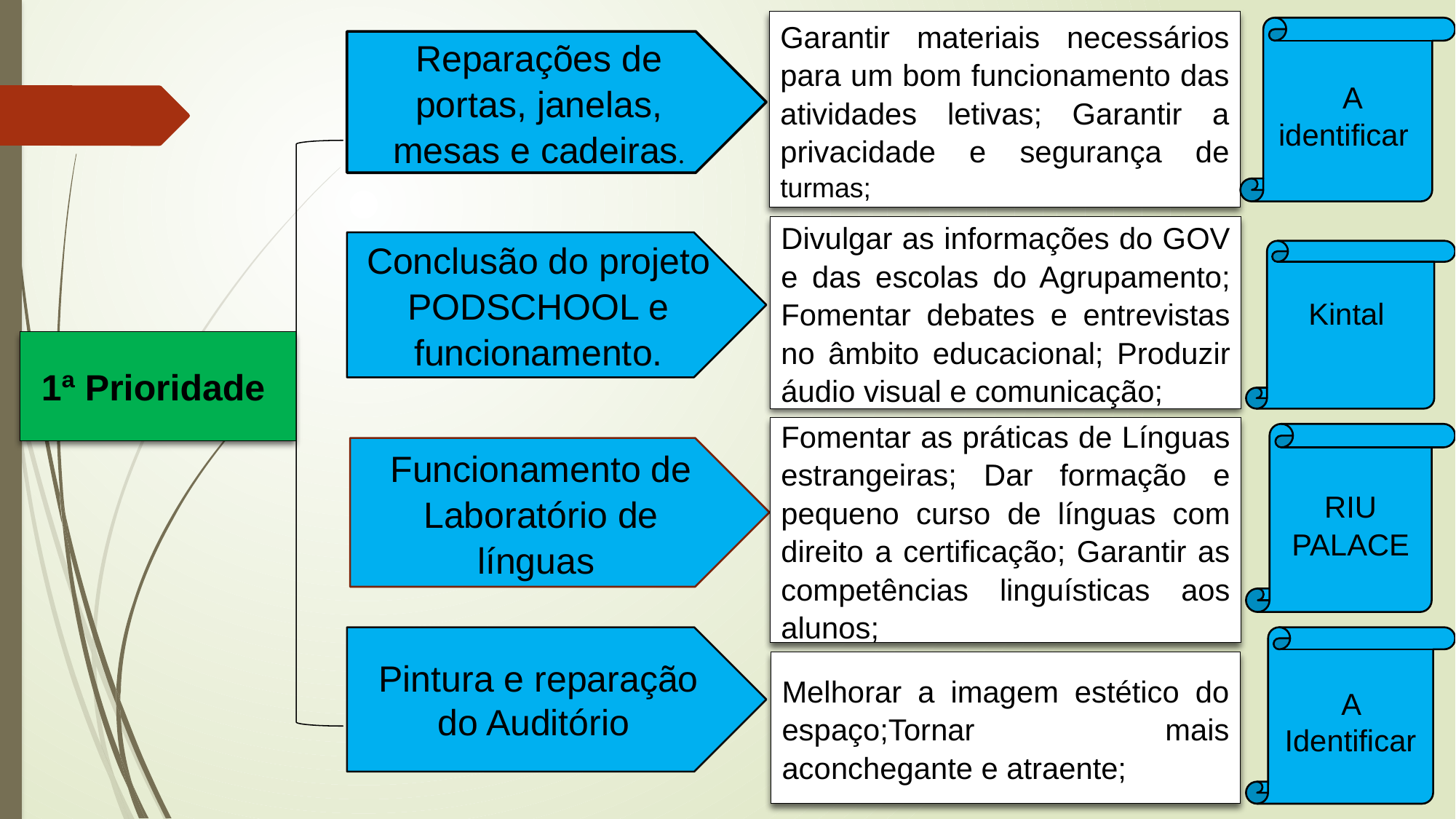

Garantir materiais necessários para um bom funcionamento das atividades letivas; Garantir a privacidade e segurança de turmas;
 A identificar
Reparações de portas, janelas, mesas e cadeiras.

Divulgar as informações do GOV e das escolas do Agrupamento; Fomentar debates e entrevistas no âmbito educacional; Produzir áudio visual e comunicação;

Conclusão do projeto PODSCHOOL e funcionamento.

Kintal

1ª Prioridade
Fomentar as práticas de Línguas estrangeiras; Dar formação e pequeno curso de línguas com direito a certificação; Garantir as competências linguísticas aos alunos;
RIU PALACE

Funcionamento de Laboratório de línguas

Pintura e reparação do Auditório
A Identificar
Melhorar a imagem estético do espaço;Tornar mais aconchegante e atraente;